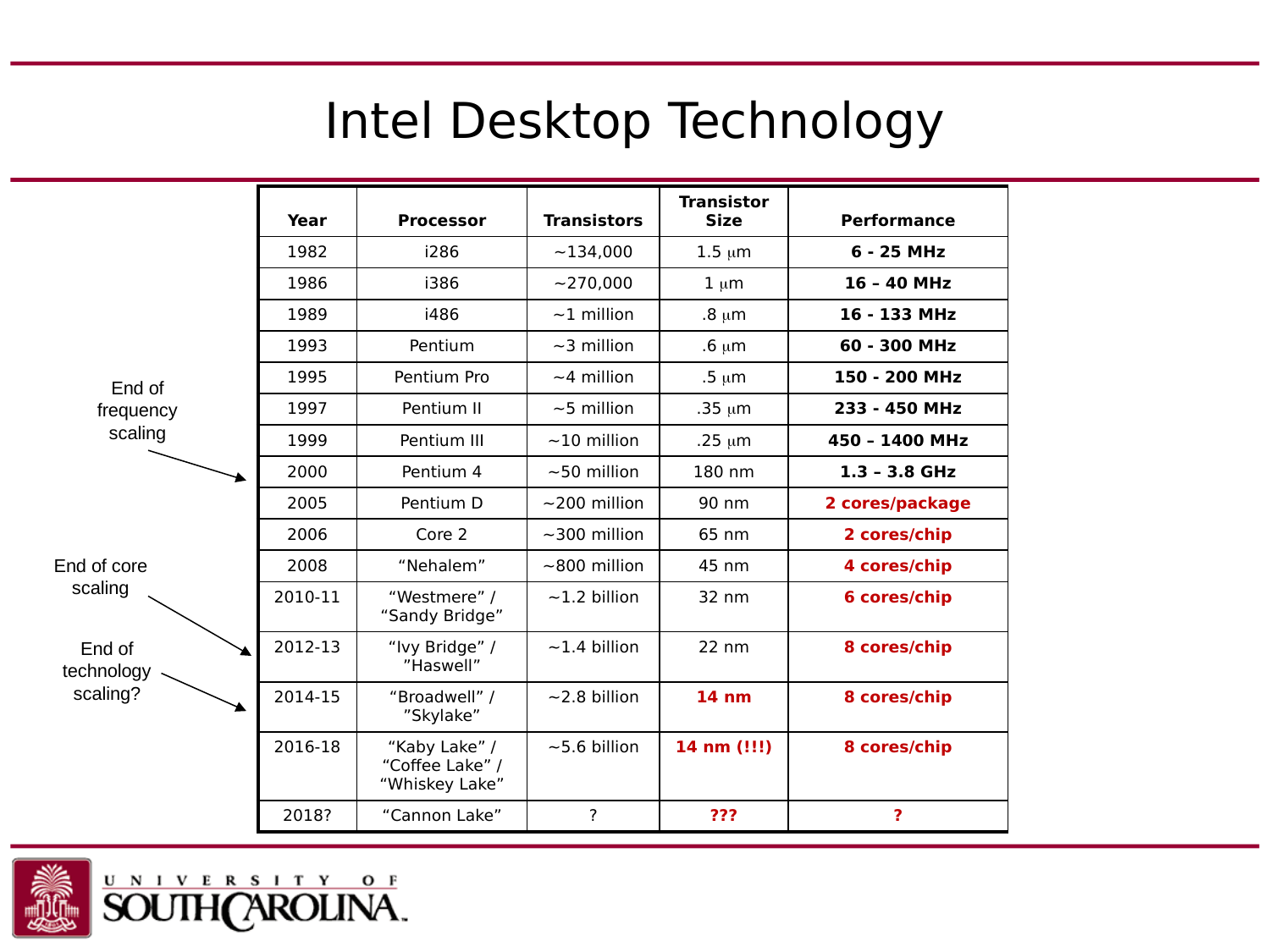

# Intel Desktop Technology
| Year | Processor | Transistors | Transistor Size | Performance |
| --- | --- | --- | --- | --- |
| 1982 | i286 | ~134,000 | 1.5 μm | 6 - 25 MHz |
| 1986 | i386 | ~270,000 | 1 μm | 16 – 40 MHz |
| 1989 | i486 | ~1 million | .8 μm | 16 - 133 MHz |
| 1993 | Pentium | ~3 million | .6 μm | 60 - 300 MHz |
| 1995 | Pentium Pro | ~4 million | .5 μm | 150 - 200 MHz |
| 1997 | Pentium II | ~5 million | .35 μm | 233 - 450 MHz |
| 1999 | Pentium III | ~10 million | .25 μm | 450 – 1400 MHz |
| 2000 | Pentium 4 | ~50 million | 180 nm | 1.3 – 3.8 GHz |
| 2005 | Pentium D | ~200 million | 90 nm | 2 cores/package |
| 2006 | Core 2 | ~300 million | 65 nm | 2 cores/chip |
| 2008 | “Nehalem” | ~800 million | 45 nm | 4 cores/chip |
| 2010-11 | “Westmere” / “Sandy Bridge” | ~1.2 billion | 32 nm | 6 cores/chip |
| 2012-13 | “Ivy Bridge” / ”Haswell” | ~1.4 billion | 22 nm | 8 cores/chip |
| 2014-15 | “Broadwell” / ”Skylake” | ~2.8 billion | 14 nm | 8 cores/chip |
| 2016-18 | “Kaby Lake” / “Coffee Lake” / “Whiskey Lake” | ~5.6 billion | 14 nm (!!!) | 8 cores/chip |
| 2018? | “Cannon Lake” | ? | ??? | ? |
End of frequency scaling
End of core scaling
End of technology scaling?